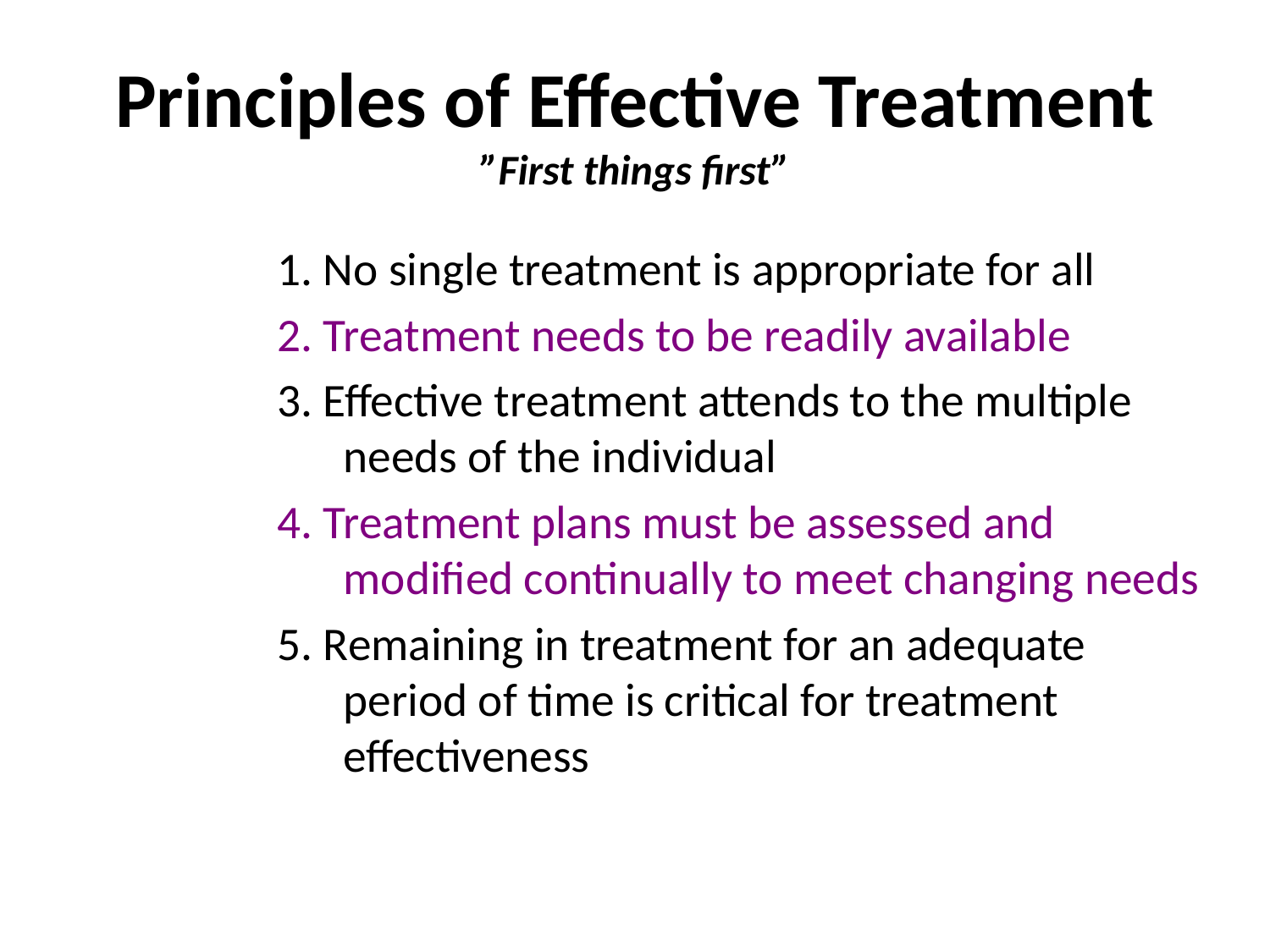

# Principles of Effective Treatment ”First things first”
1. No single treatment is appropriate for all
2. Treatment needs to be readily available
3. Effective treatment attends to the multiple needs of the individual
4. Treatment plans must be assessed and modified continually to meet changing needs
5. Remaining in treatment for an adequate period of time is critical for treatment effectiveness